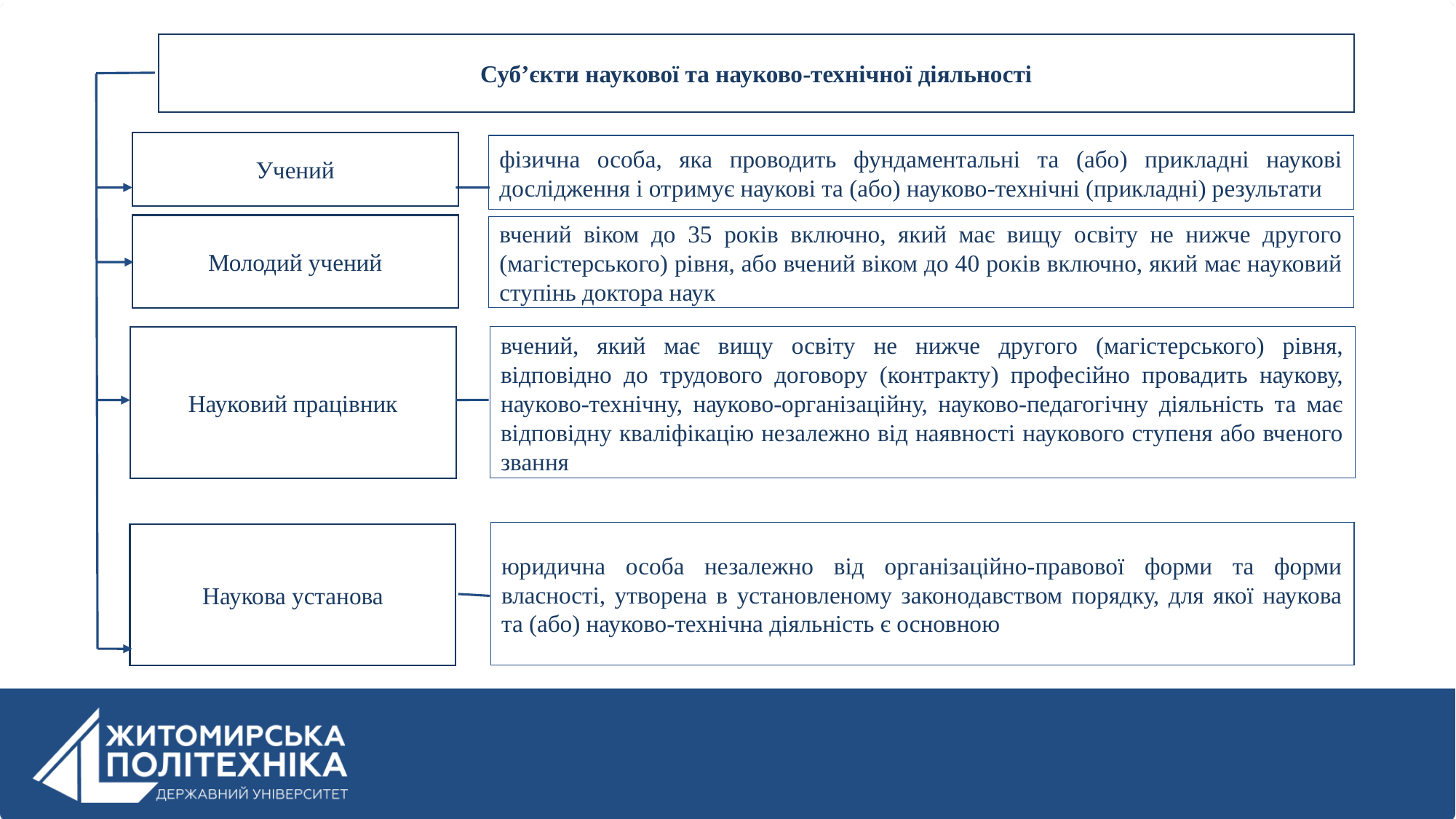

Суб’єкти наукової та науково-технічної діяльності

Учений
фізична особа, яка проводить фундаментальні та (або) прикладні наукові дослідження і отримує наукові та (або) науково-технічні (прикладні) результати

Науковий працівник
вчений, який має вищу освіту не нижче другого (магістерського) рівня, відповідно до трудового договору (контракту) професійно провадить наукову, науково-технічну, науково-організаційну, науково-педагогічну діяльність та має відповідну кваліфікацію незалежно від наявності наукового ступеня або вченого звання

юридична особа незалежно від організаційно-правової форми та форми власності, утворена в установленому законодавством порядку, для якої наукова та (або) науково-технічна діяльність є основною
Наукова установа

Молодий учений
вчений віком до 35 років включно, який має вищу освіту не нижче другого (магістерського) рівня, або вчений віком до 40 років включно, який має науковий ступінь доктора наук